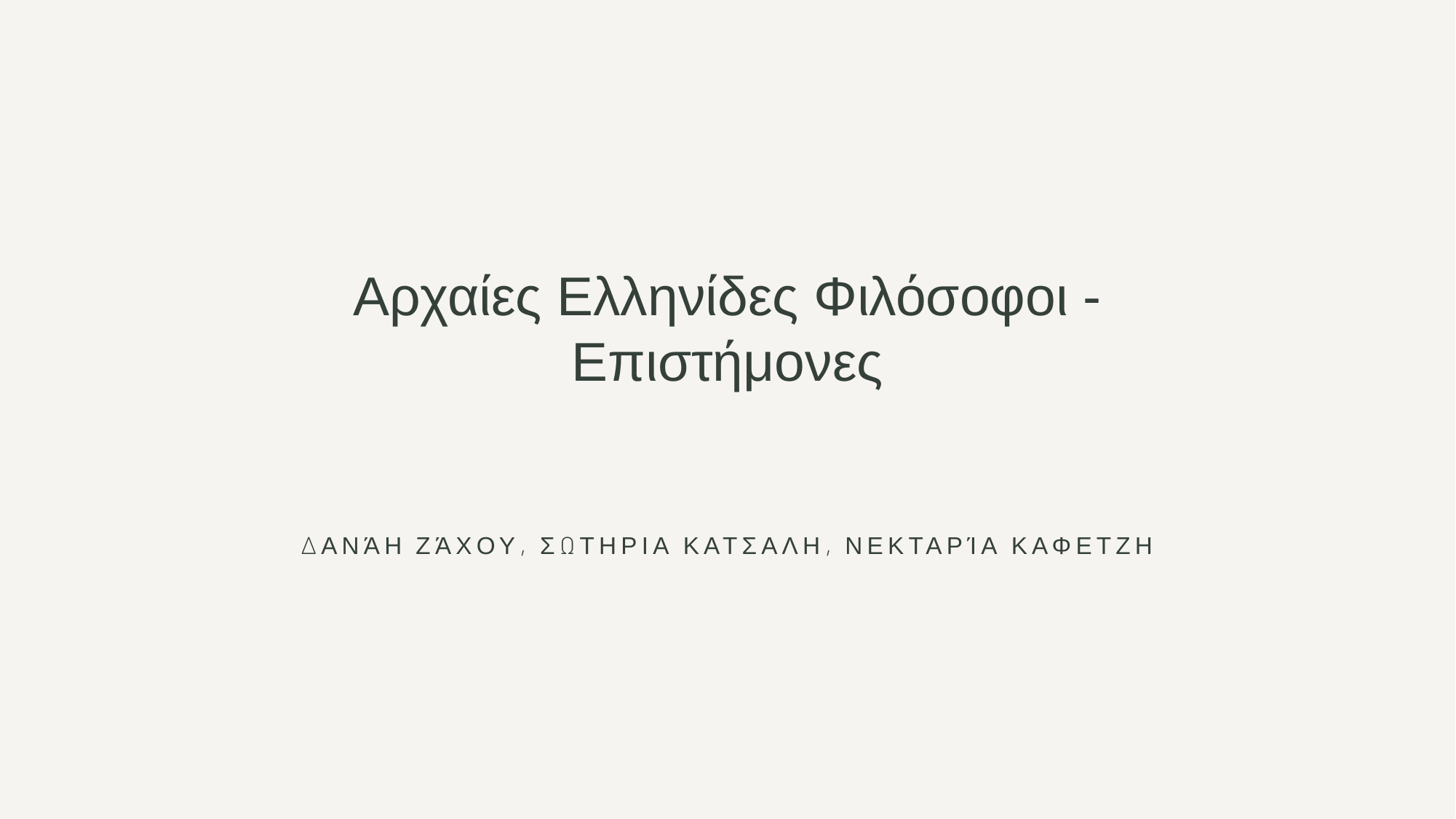

# Αρχαίες Ελληνίδες Φιλόσοφοι - Επιστήμονες
Δανάη Ζάχου, Σωτηρια Κατσαλη, Νεκταρία Καφετζη